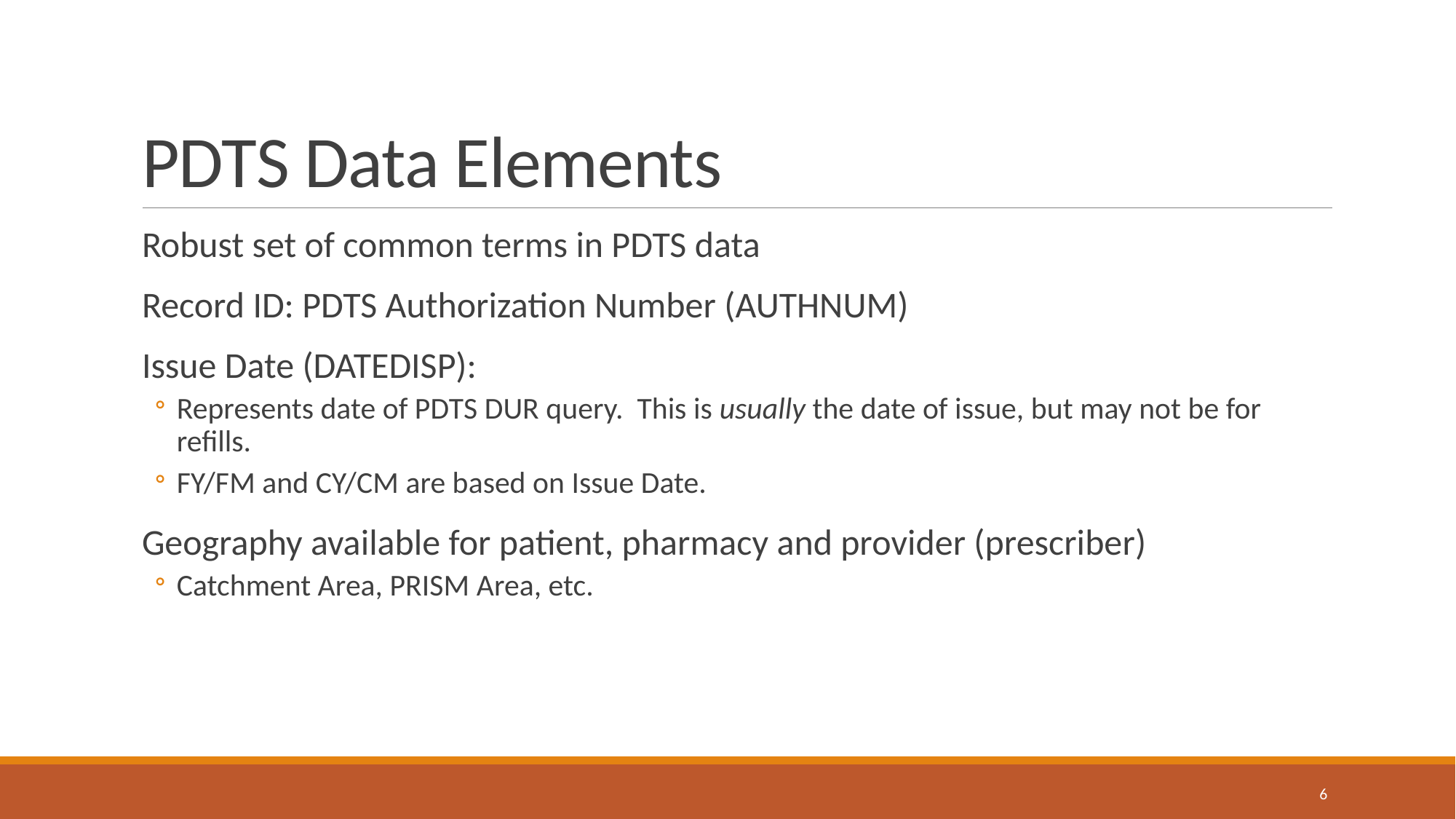

# PDTS Data Elements
Robust set of common terms in PDTS data
Record ID: PDTS Authorization Number (AUTHNUM)
Issue Date (DATEDISP):
Represents date of PDTS DUR query.  This is usually the date of issue, but may not be for refills.
FY/FM and CY/CM are based on Issue Date.
Geography available for patient, pharmacy and provider (prescriber)
Catchment Area, PRISM Area, etc.

6